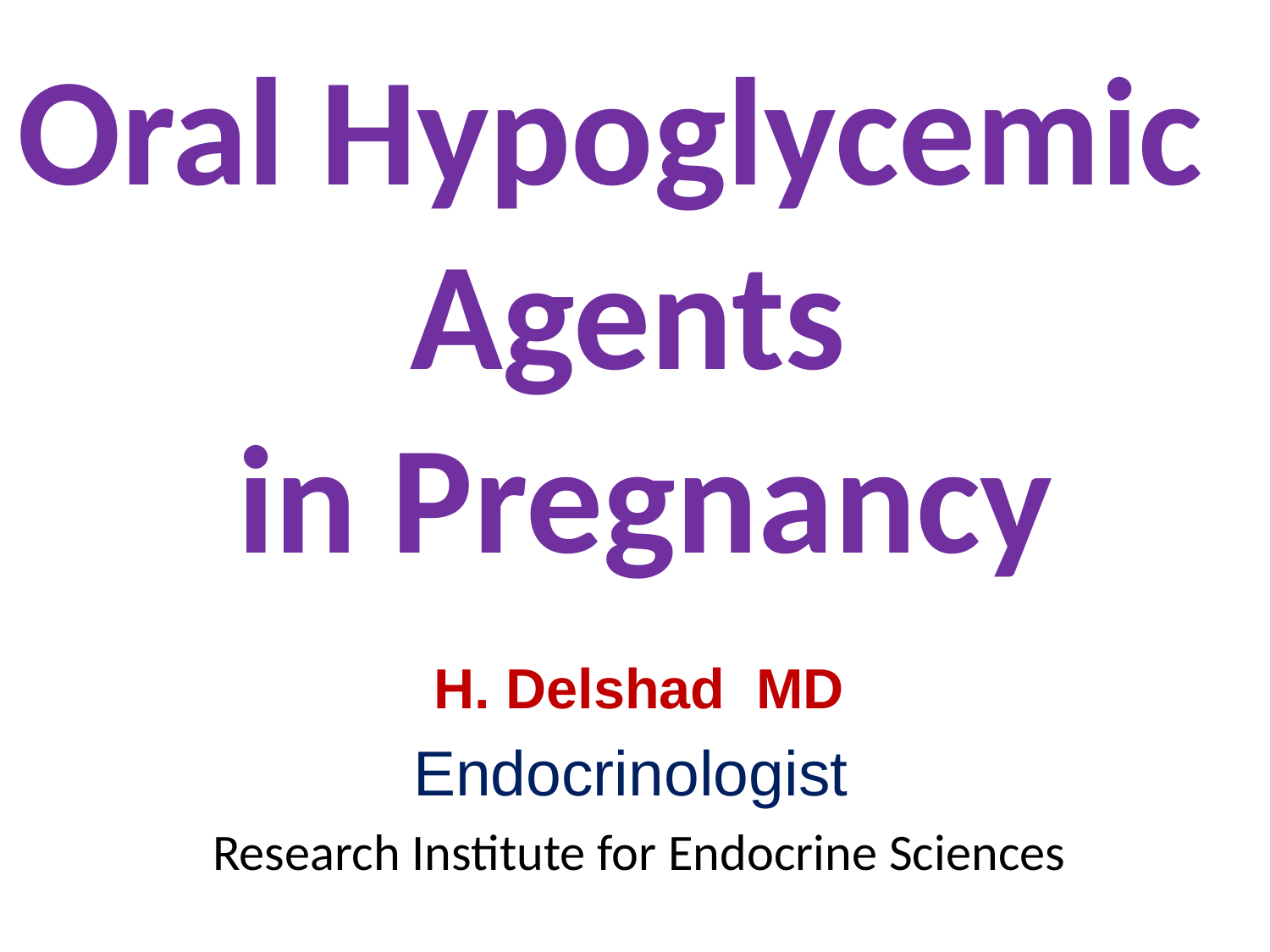

Oral Hypoglycemic
Agents
 in Pregnancy
H. Delshad  MD
Endocrinologist
Research Institute for Endocrine Sciences